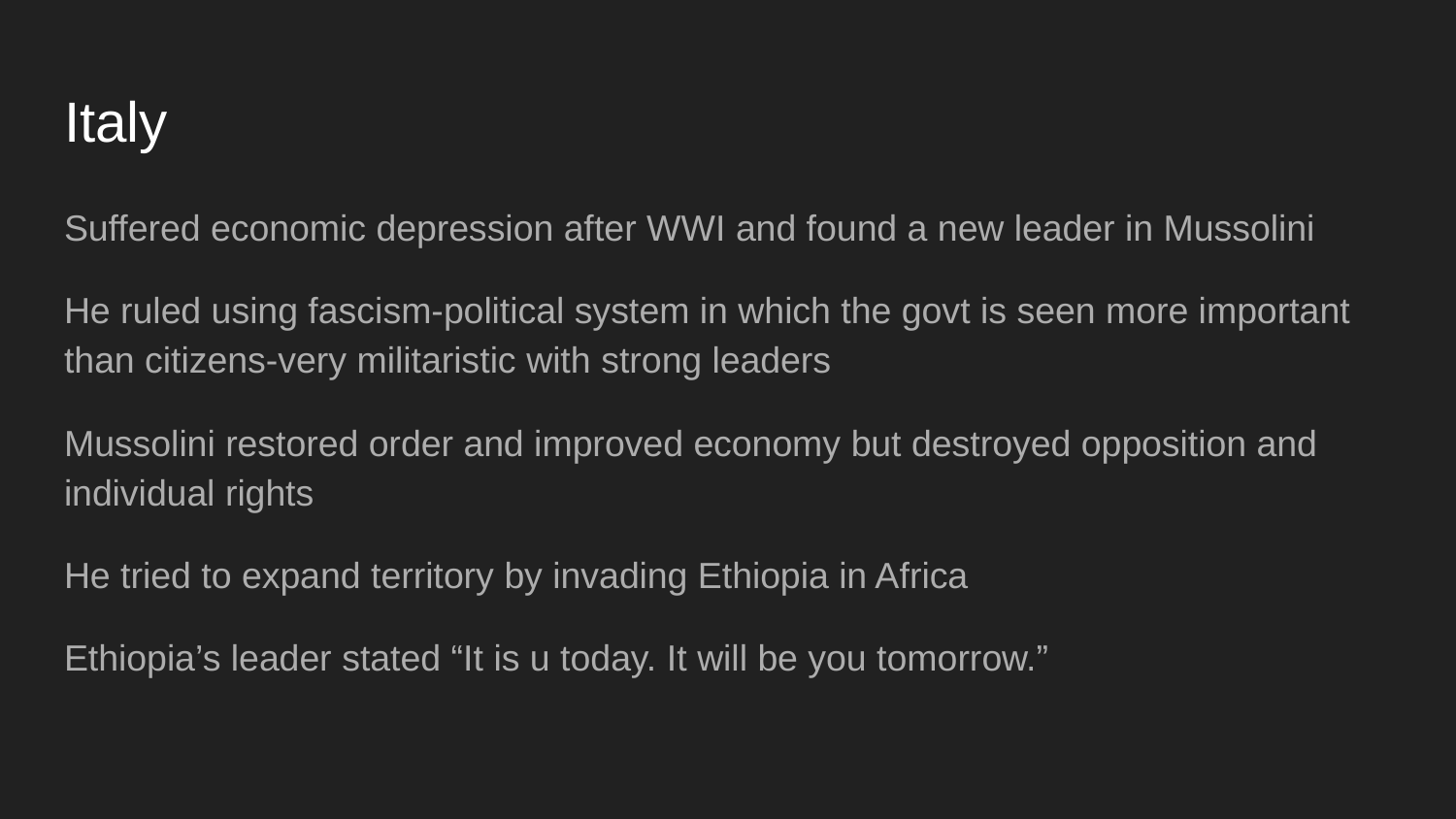

# Italy
Suffered economic depression after WWI and found a new leader in Mussolini
He ruled using fascism-political system in which the govt is seen more important than citizens-very militaristic with strong leaders
Mussolini restored order and improved economy but destroyed opposition and individual rights
He tried to expand territory by invading Ethiopia in Africa
Ethiopia’s leader stated “It is u today. It will be you tomorrow.”